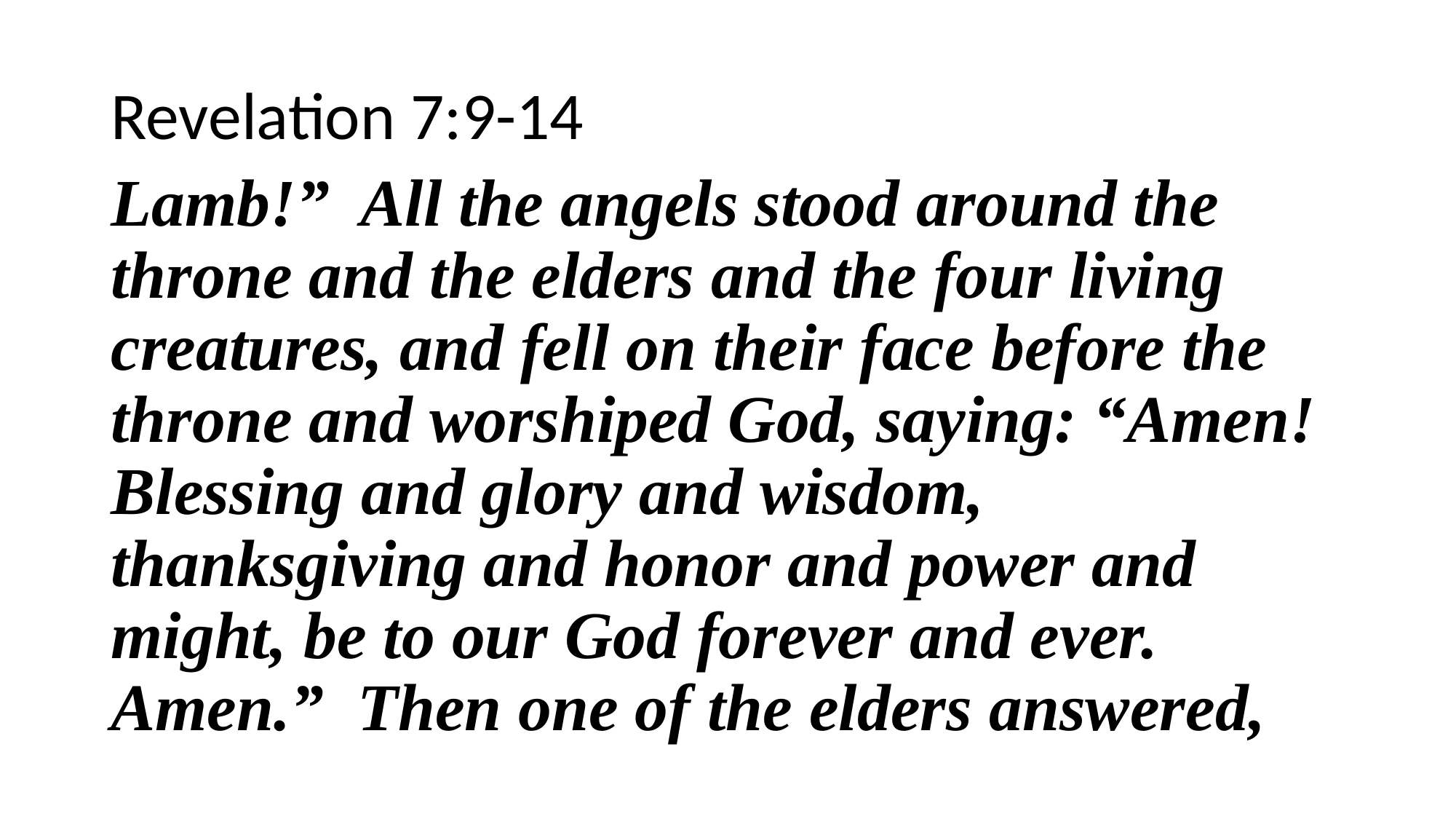

Revelation 7:9-14
Lamb!”  All the angels stood around the throne and the elders and the four living creatures, and fell on their face before the throne and worshiped God, saying: “Amen! Blessing and glory and wisdom, thanksgiving and honor and power and might, be to our God forever and ever.  Amen.”  Then one of the elders answered,